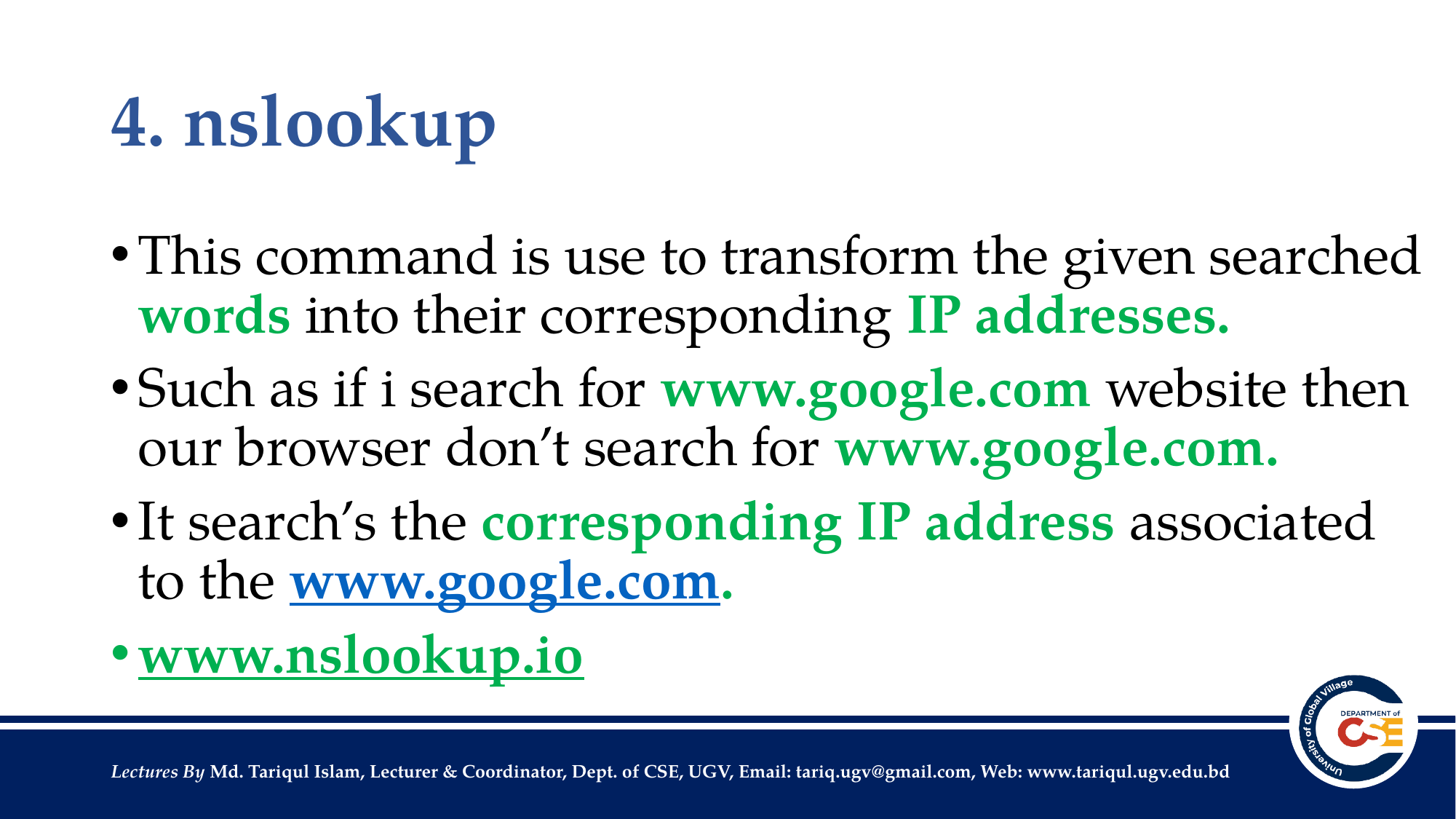

# 4. nslookup
This command is use to transform the given searched words into their corresponding IP addresses.
Such as if i search for www.google.com website then our browser don’t search for www.google.com.
It search’s the corresponding IP address associated to the www.google.com.
www.nslookup.io